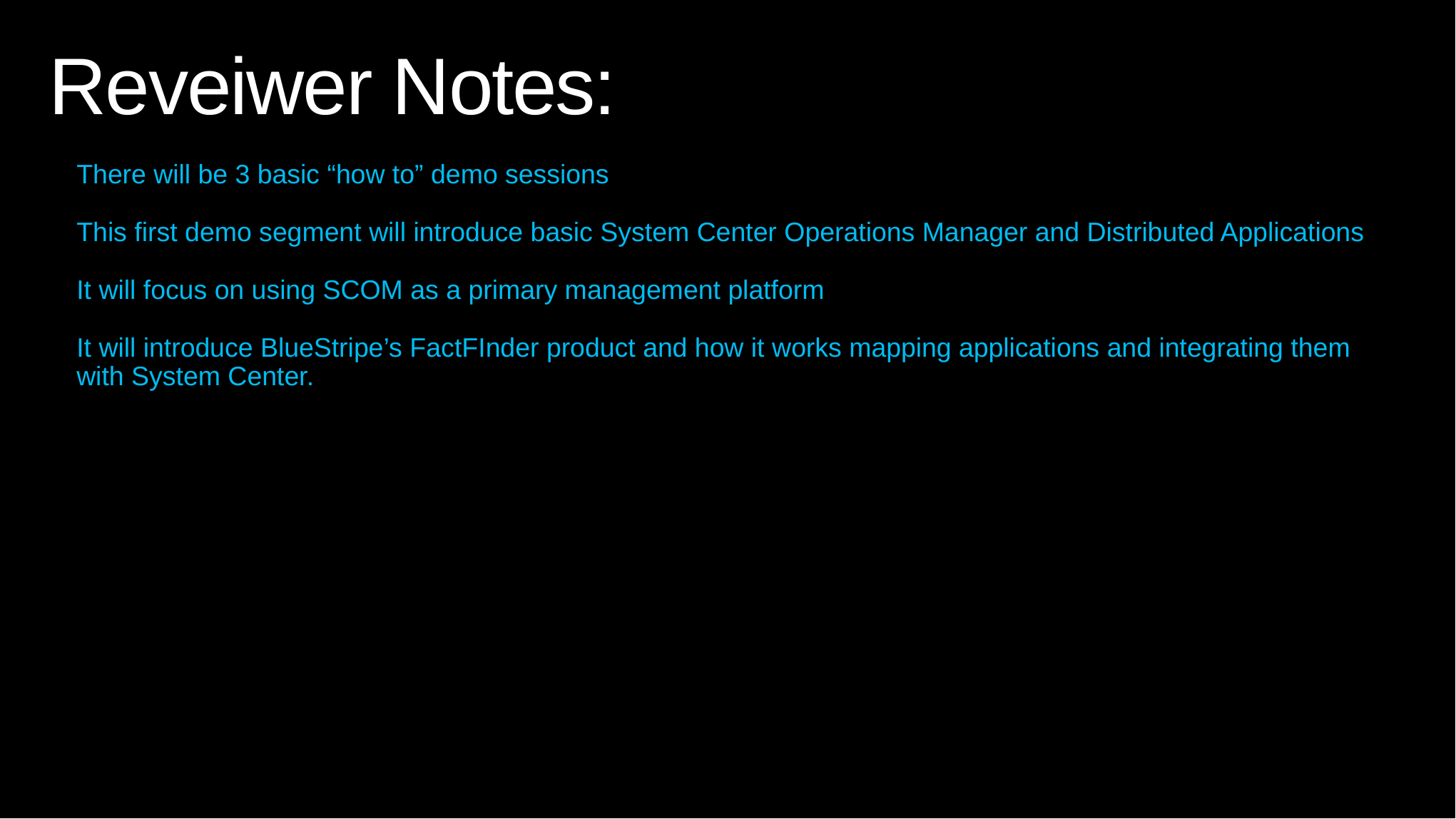

# Reveiwer Notes:

There will be 3 basic “how to” demo sessions

This first demo segment will introduce basic System Center Operations Manager and Distributed Applications

It will focus on using SCOM as a primary management platform

It will introduce BlueStripe’s FactFInder product and how it works mapping applications and integrating them with System Center.